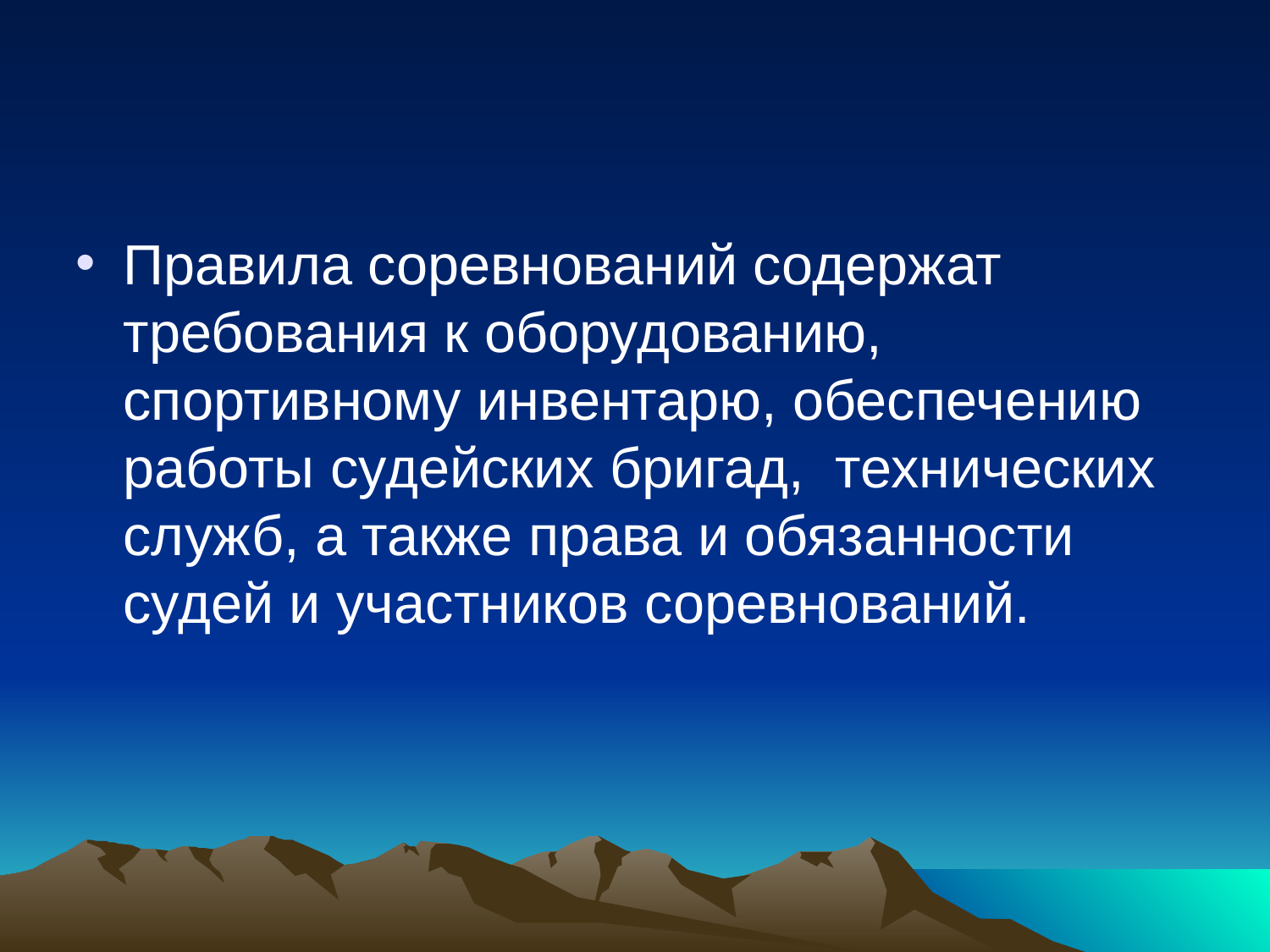

Правила соревнований содержат требования к оборудованию,  спортивному инвентарю, обеспечению работы судейских бригад,  технических служб, а также права и обязанности судей и участников соревнований.